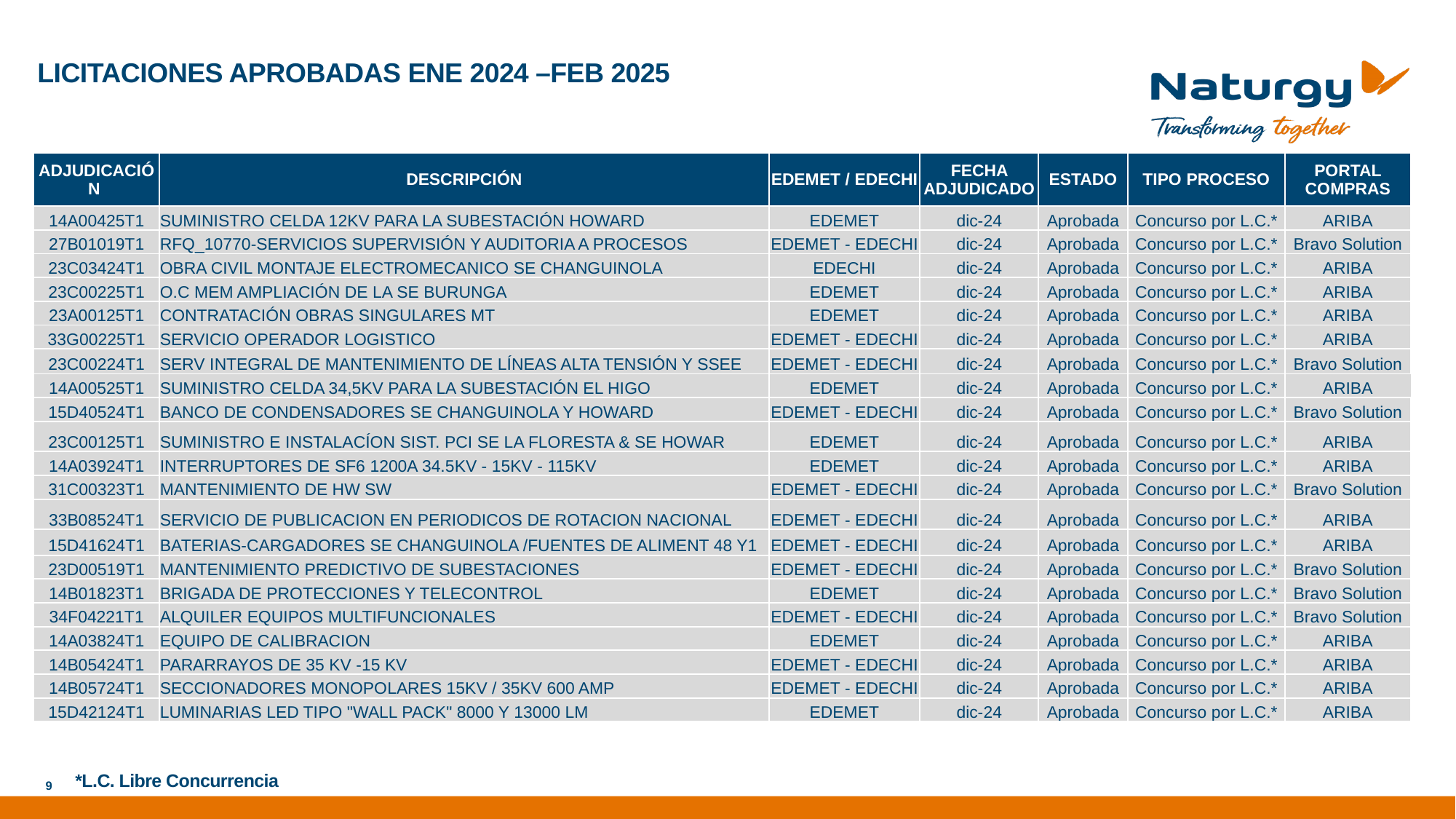

LICITACIONES APROBADAS ENE 2024 –FEB 2025
| ADJUDICACIÓN | DESCRIPCIÓN | EDEMET / EDECHI | FECHA ADJUDICADO | ESTADO | TIPO PROCESO | PORTAL COMPRAS |
| --- | --- | --- | --- | --- | --- | --- |
| 14A00425T1 | SUMINISTRO CELDA 12KV PARA LA SUBESTACIÓN HOWARD | EDEMET | dic-24 | Aprobada | Concurso por L.C.\* | ARIBA |
| 27B01019T1 | RFQ\_10770-SERVICIOS SUPERVISIÓN Y AUDITORIA A PROCESOS | EDEMET - EDECHI | dic-24 | Aprobada | Concurso por L.C.\* | Bravo Solution |
| 23C03424T1 | OBRA CIVIL MONTAJE ELECTROMECANICO SE CHANGUINOLA | EDECHI | dic-24 | Aprobada | Concurso por L.C.\* | ARIBA |
| 23C00225T1 | O.C MEM AMPLIACIÓN DE LA SE BURUNGA | EDEMET | dic-24 | Aprobada | Concurso por L.C.\* | ARIBA |
| 23A00125T1 | CONTRATACIÓN OBRAS SINGULARES MT | EDEMET | dic-24 | Aprobada | Concurso por L.C.\* | ARIBA |
| 33G00225T1 | SERVICIO OPERADOR LOGISTICO | EDEMET - EDECHI | dic-24 | Aprobada | Concurso por L.C.\* | ARIBA |
| 23C00224T1 | SERV INTEGRAL DE MANTENIMIENTO DE LÍNEAS ALTA TENSIÓN Y SSEE | EDEMET - EDECHI | dic-24 | Aprobada | Concurso por L.C.\* | Bravo Solution |
| 14A00525T1 | SUMINISTRO CELDA 34,5KV PARA LA SUBESTACIÓN EL HIGO | EDEMET | dic-24 | Aprobada | Concurso por L.C.\* | ARIBA |
| 15D40524T1 | BANCO DE CONDENSADORES SE CHANGUINOLA Y HOWARD | EDEMET - EDECHI | dic-24 | Aprobada | Concurso por L.C.\* | Bravo Solution |
| 23C00125T1 | SUMINISTRO E INSTALACÍON SIST. PCI SE LA FLORESTA & SE HOWAR | EDEMET | dic-24 | Aprobada | Concurso por L.C.\* | ARIBA |
| 14A03924T1 | INTERRUPTORES DE SF6 1200A 34.5KV - 15KV - 115KV | EDEMET | dic-24 | Aprobada | Concurso por L.C.\* | ARIBA |
| 31C00323T1 | MANTENIMIENTO DE HW SW | EDEMET - EDECHI | dic-24 | Aprobada | Concurso por L.C.\* | Bravo Solution |
| 33B08524T1 | SERVICIO DE PUBLICACION EN PERIODICOS DE ROTACION NACIONAL | EDEMET - EDECHI | dic-24 | Aprobada | Concurso por L.C.\* | ARIBA |
| 15D41624T1 | BATERIAS-CARGADORES SE CHANGUINOLA /FUENTES DE ALIMENT 48 Y1 | EDEMET - EDECHI | dic-24 | Aprobada | Concurso por L.C.\* | ARIBA |
| 23D00519T1 | MANTENIMIENTO PREDICTIVO DE SUBESTACIONES | EDEMET - EDECHI | dic-24 | Aprobada | Concurso por L.C.\* | Bravo Solution |
| 14B01823T1 | BRIGADA DE PROTECCIONES Y TELECONTROL | EDEMET | dic-24 | Aprobada | Concurso por L.C.\* | Bravo Solution |
| 34F04221T1 | ALQUILER EQUIPOS MULTIFUNCIONALES | EDEMET - EDECHI | dic-24 | Aprobada | Concurso por L.C.\* | Bravo Solution |
| 14A03824T1 | EQUIPO DE CALIBRACION | EDEMET | dic-24 | Aprobada | Concurso por L.C.\* | ARIBA |
| 14B05424T1 | PARARRAYOS DE 35 KV -15 KV | EDEMET - EDECHI | dic-24 | Aprobada | Concurso por L.C.\* | ARIBA |
| 14B05724T1 | SECCIONADORES MONOPOLARES 15KV / 35KV 600 AMP | EDEMET - EDECHI | dic-24 | Aprobada | Concurso por L.C.\* | ARIBA |
| 15D42124T1 | LUMINARIAS LED TIPO "WALL PACK" 8000 Y 13000 LM | EDEMET | dic-24 | Aprobada | Concurso por L.C.\* | ARIBA |
*L.C. Libre Concurrencia